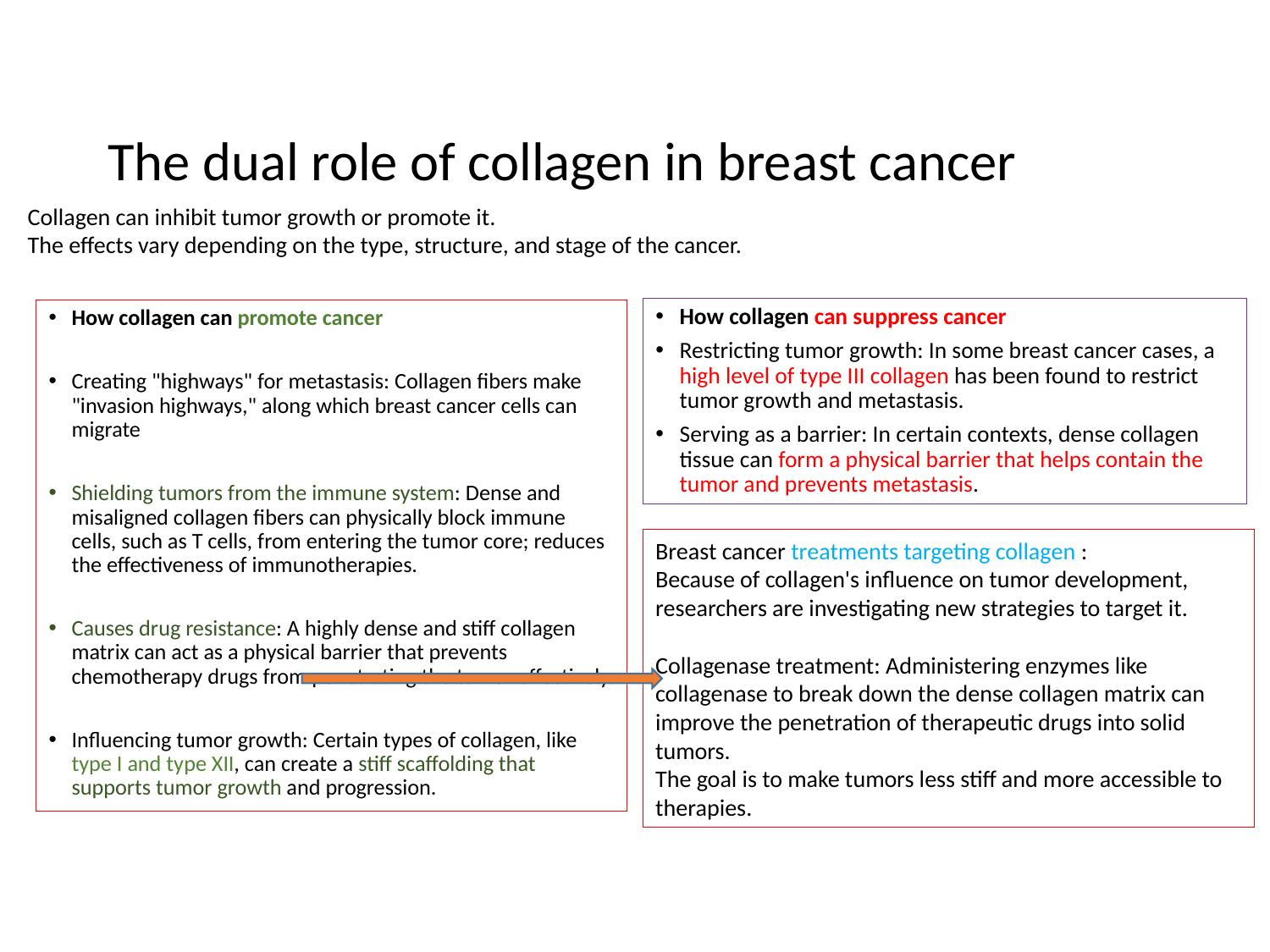

# The dual role of collagen in breast cancer

Collagen can inhibit tumor growth or promote it.
The effects vary depending on the type, structure, and stage of the cancer.
How collagen can suppress cancer
Restricting tumor growth: In some breast cancer cases, a high level of type III collagen has been found to restrict tumor growth and metastasis.
Serving as a barrier: In certain contexts, dense collagen tissue can form a physical barrier that helps contain the tumor and prevents metastasis.

How collagen can promote cancer

Creating "highways" for metastasis: Collagen fibers make "invasion highways," along which breast cancer cells can migrate

Shielding tumors from the immune system: Dense and misaligned collagen fibers can physically block immune cells, such as T cells, from entering the tumor core; reduces the effectiveness of immunotherapies.

Causes drug resistance: A highly dense and stiff collagen matrix can act as a physical barrier that prevents chemotherapy drugs from penetrating the tumor effectively.

Influencing tumor growth: Certain types of collagen, like type I and type XII, can create a stiff scaffolding that supports tumor growth and progression.

Breast cancer treatments targeting collagen :
Because of collagen's influence on tumor development, researchers are investigating new strategies to target it.

Collagenase treatment: Administering enzymes like collagenase to break down the dense collagen matrix can improve the penetration of therapeutic drugs into solid tumors.
The goal is to make tumors less stiff and more accessible to therapies.